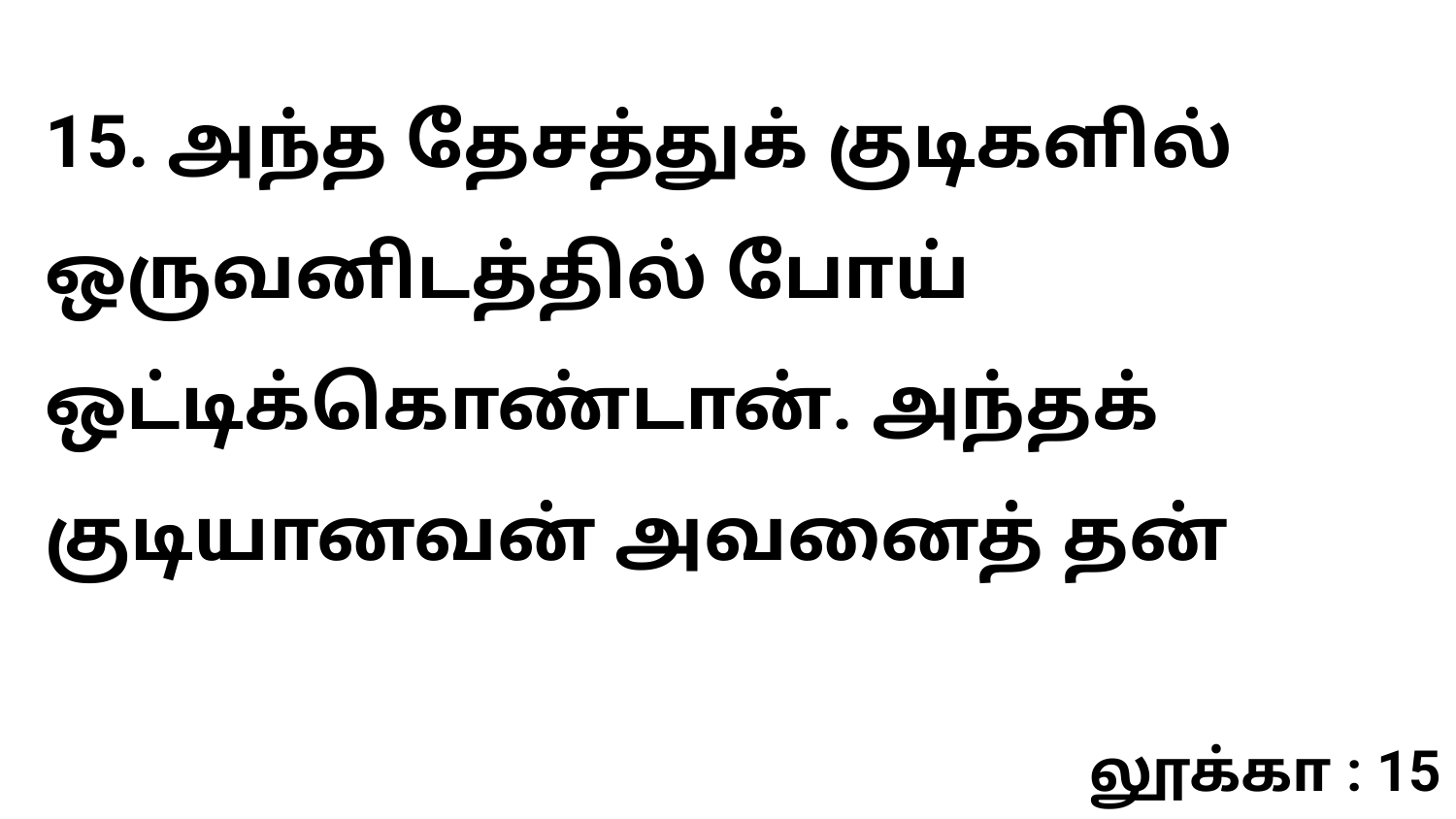

15. அந்த தேசத்துக் குடிகளில் ஒருவனிடத்தில் போய் ஒட்டிக்கொண்டான். அந்தக் குடியானவன் அவனைத் தன்
லூக்கா : 15